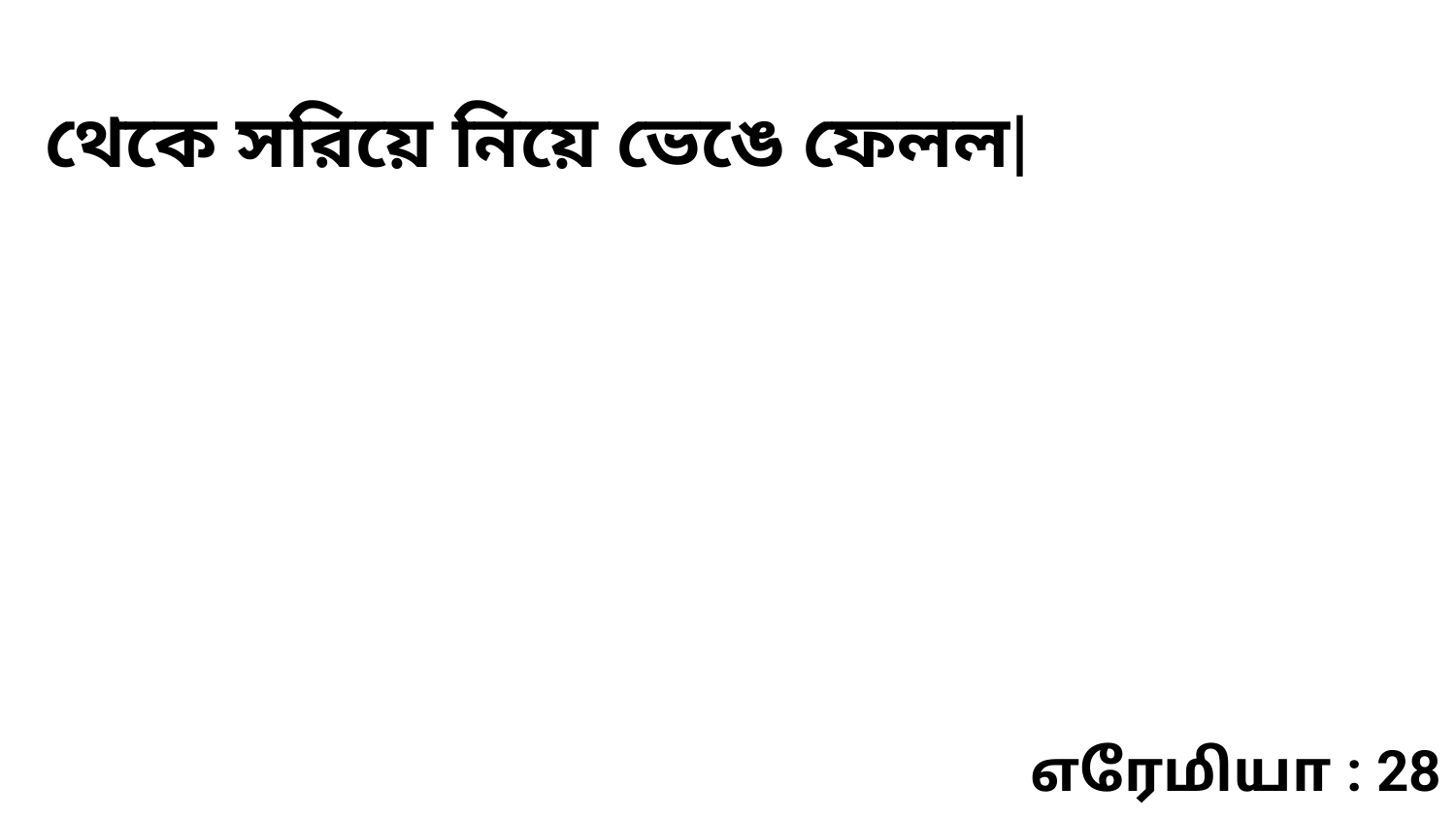

থেকে সরিয়ে নিয়ে ভেঙে ফেলল|
எரேமியா : 28